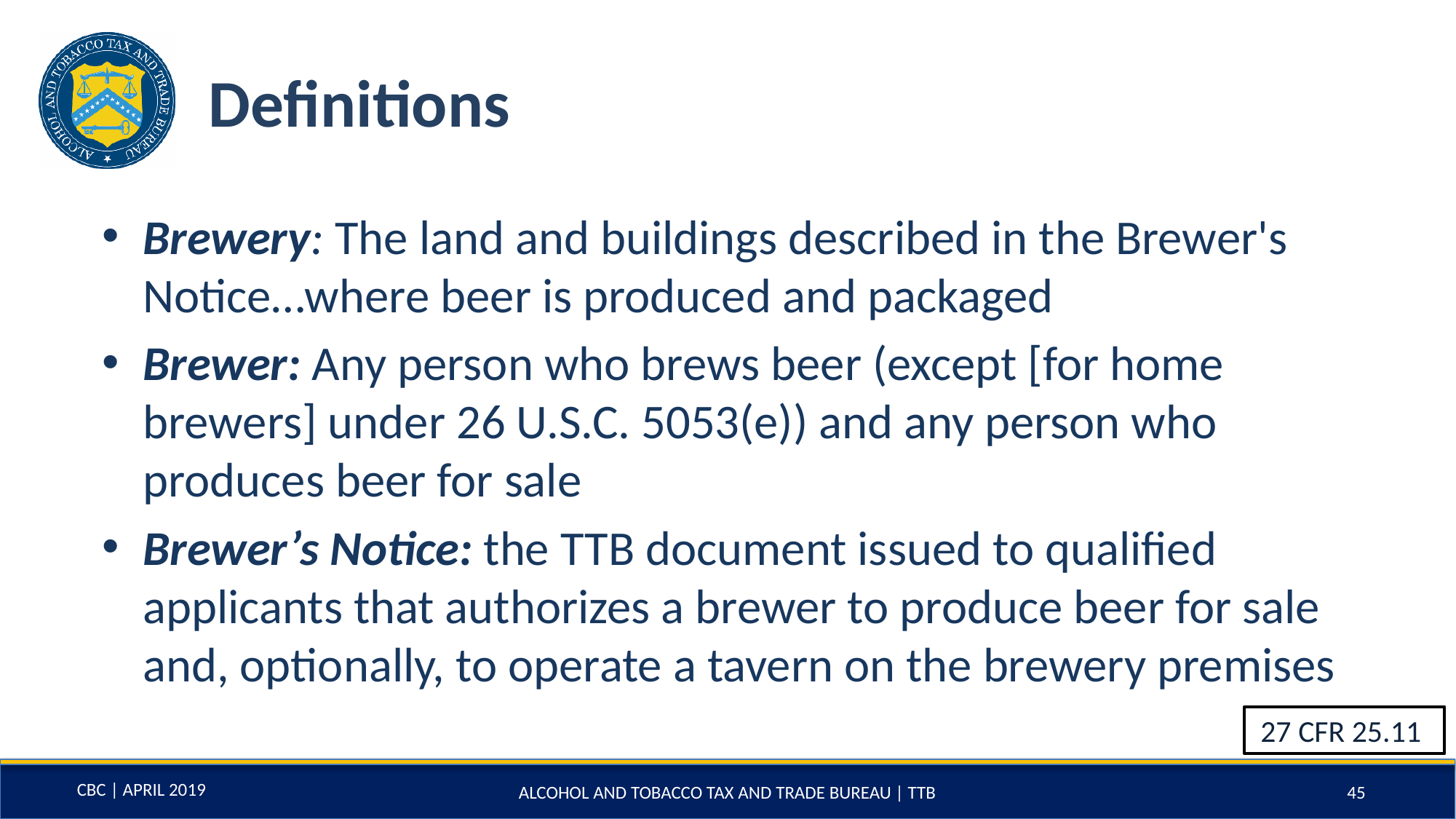

# Definitions
Brewery: The land and buildings described in the Brewer's Notice…where beer is produced and packaged
Brewer: Any person who brews beer (except [for home brewers] under 26 U.S.C. 5053(e)) and any person who produces beer for sale
Brewer’s Notice: the TTB document issued to qualified applicants that authorizes a brewer to produce beer for sale and, optionally, to operate a tavern on the brewery premises

27 CFR 25.11
ALCOHOL AND TOBACCO TAX AND TRADE BUREAU | TTB
45